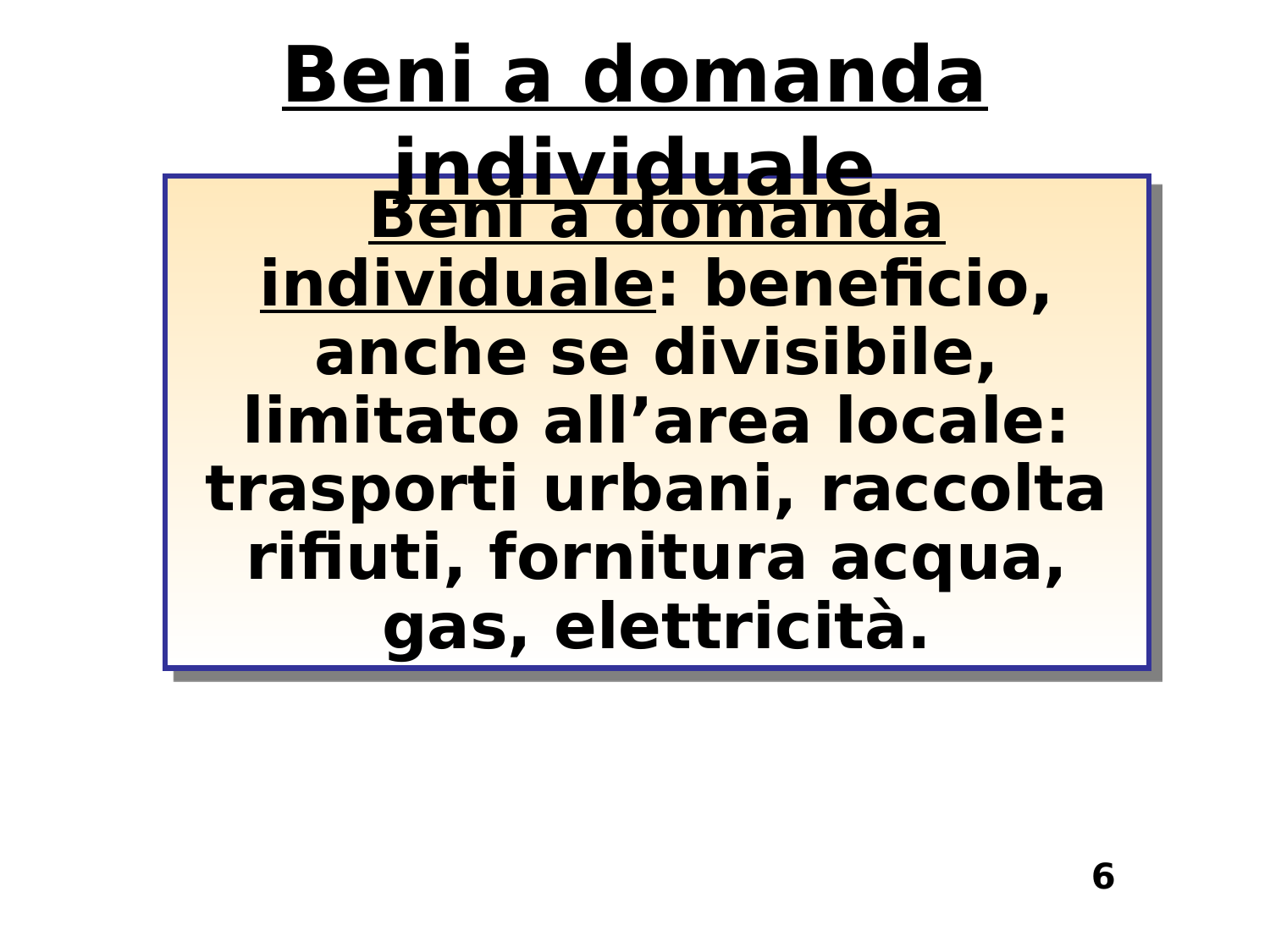

# Beni a domanda individuale
Beni a domanda individuale: beneficio, anche se divisibile, limitato all’area locale: trasporti urbani, raccolta rifiuti, fornitura acqua, gas, elettricità.
6